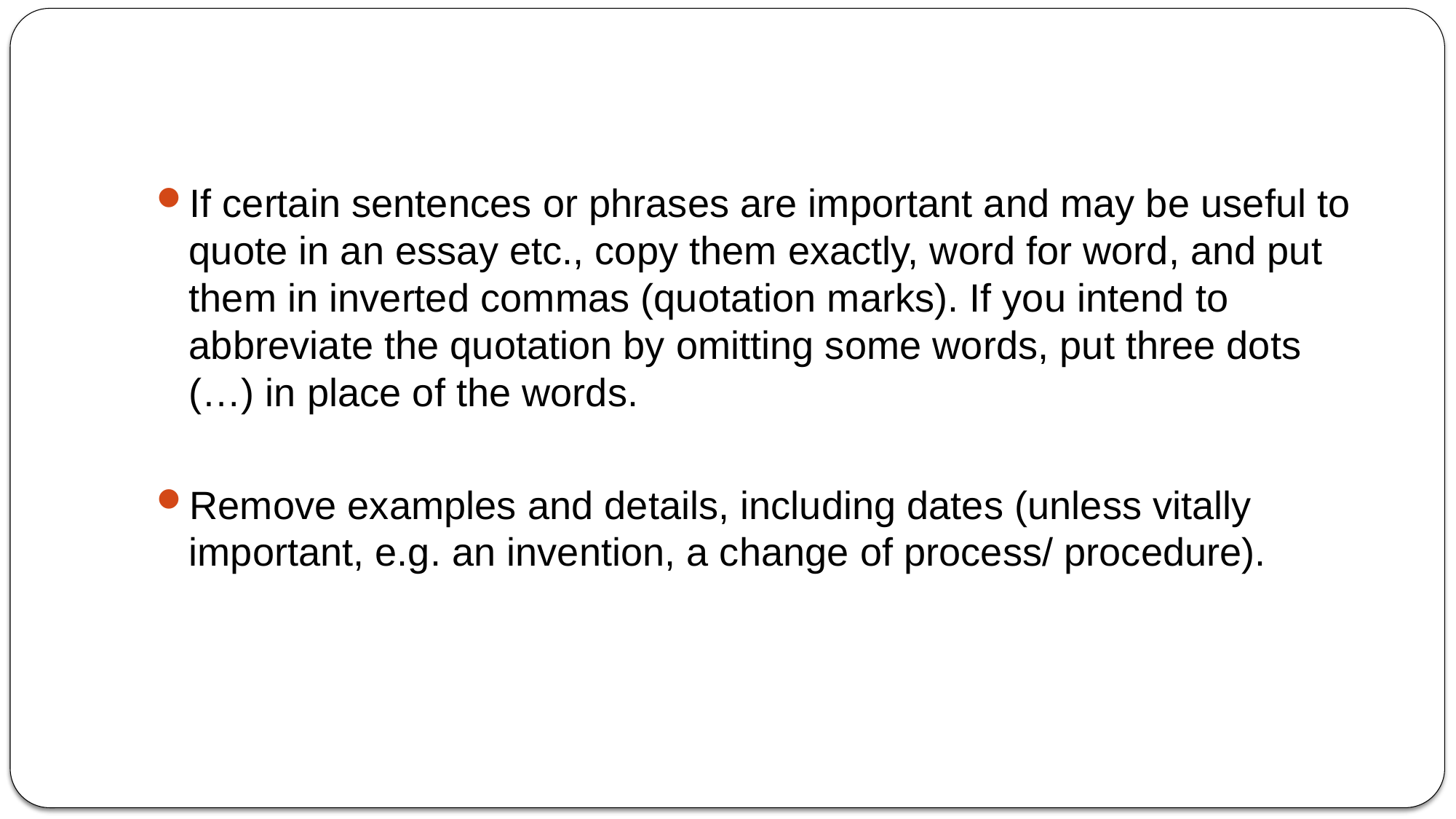

If certain sentences or phrases are important and may be useful to quote in an essay etc., copy them exactly, word for word, and put them in inverted commas (quotation marks). If you intend to abbreviate the quotation by omitting some words, put three dots (…) in place of the words.

Remove examples and details, including dates (unless vitally important, e.g. an invention, a change of process/ procedure).